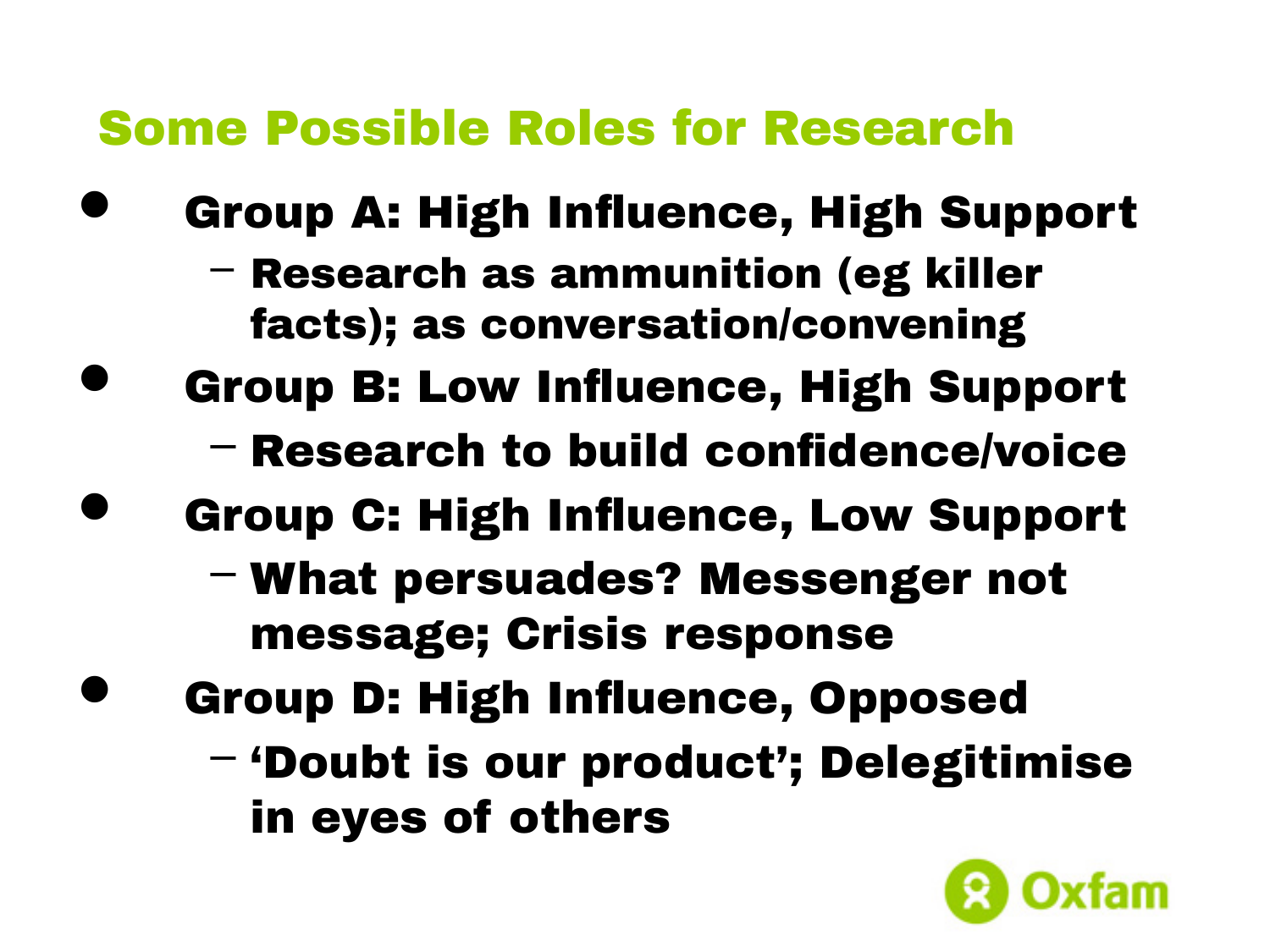

# Some Possible Roles for Research
Group A: High Influence, High Support
Research as ammunition (eg killer facts); as conversation/convening
Group B: Low Influence, High Support
Research to build confidence/voice
Group C: High Influence, Low Support
What persuades? Messenger not message; Crisis response
Group D: High Influence, Opposed
‘Doubt is our product’; Delegitimise in eyes of others